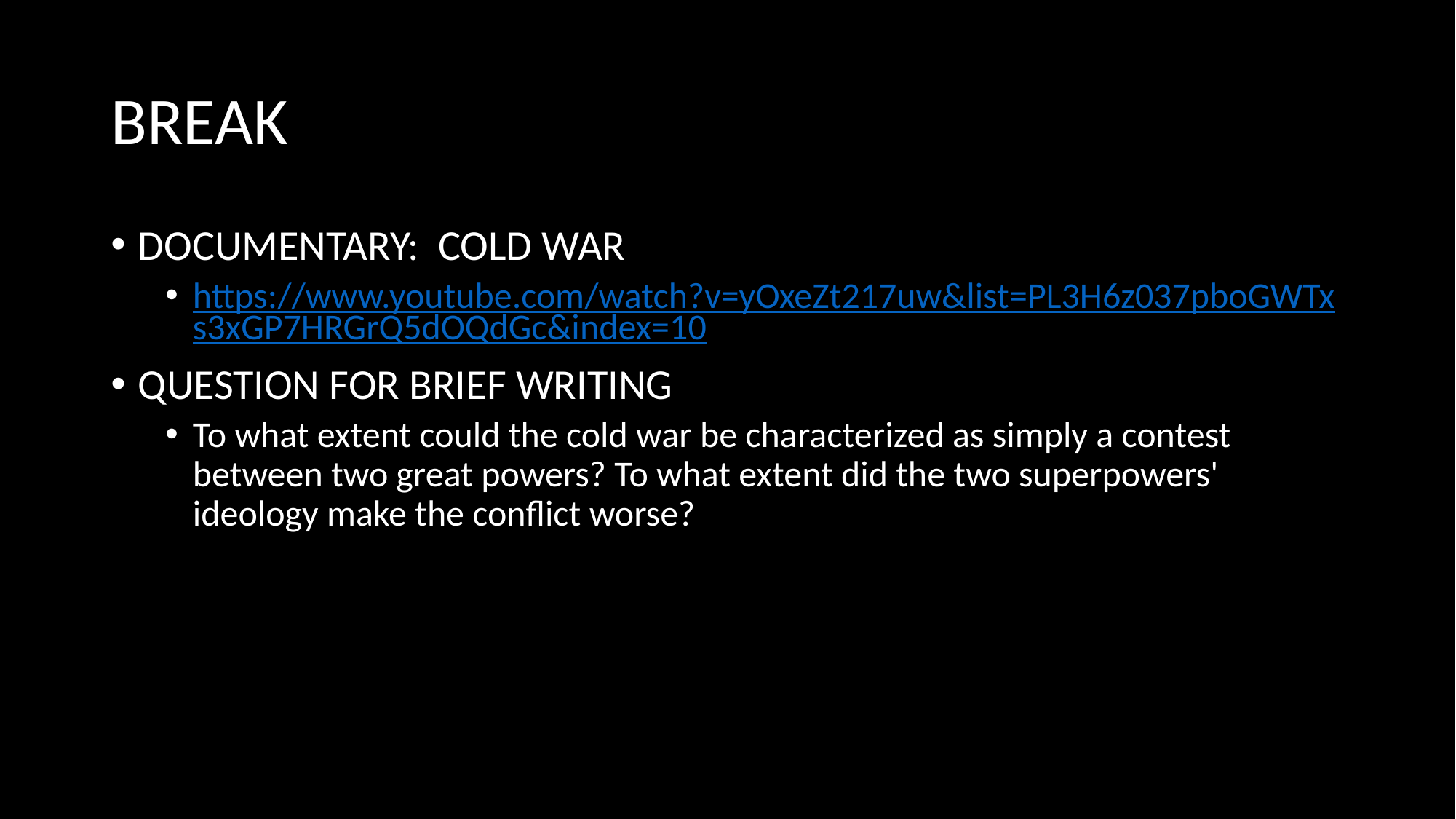

# BREAK
DOCUMENTARY:  COLD WAR
https://www.youtube.com/watch?v=yOxeZt217uw&list=PL3H6z037pboGWTxs3xGP7HRGrQ5dOQdGc&index=10
QUESTION FOR BRIEF WRITING
To what extent could the cold war be characterized as simply a contest between two great powers? To what extent did the two superpowers' ideology make the conflict worse?